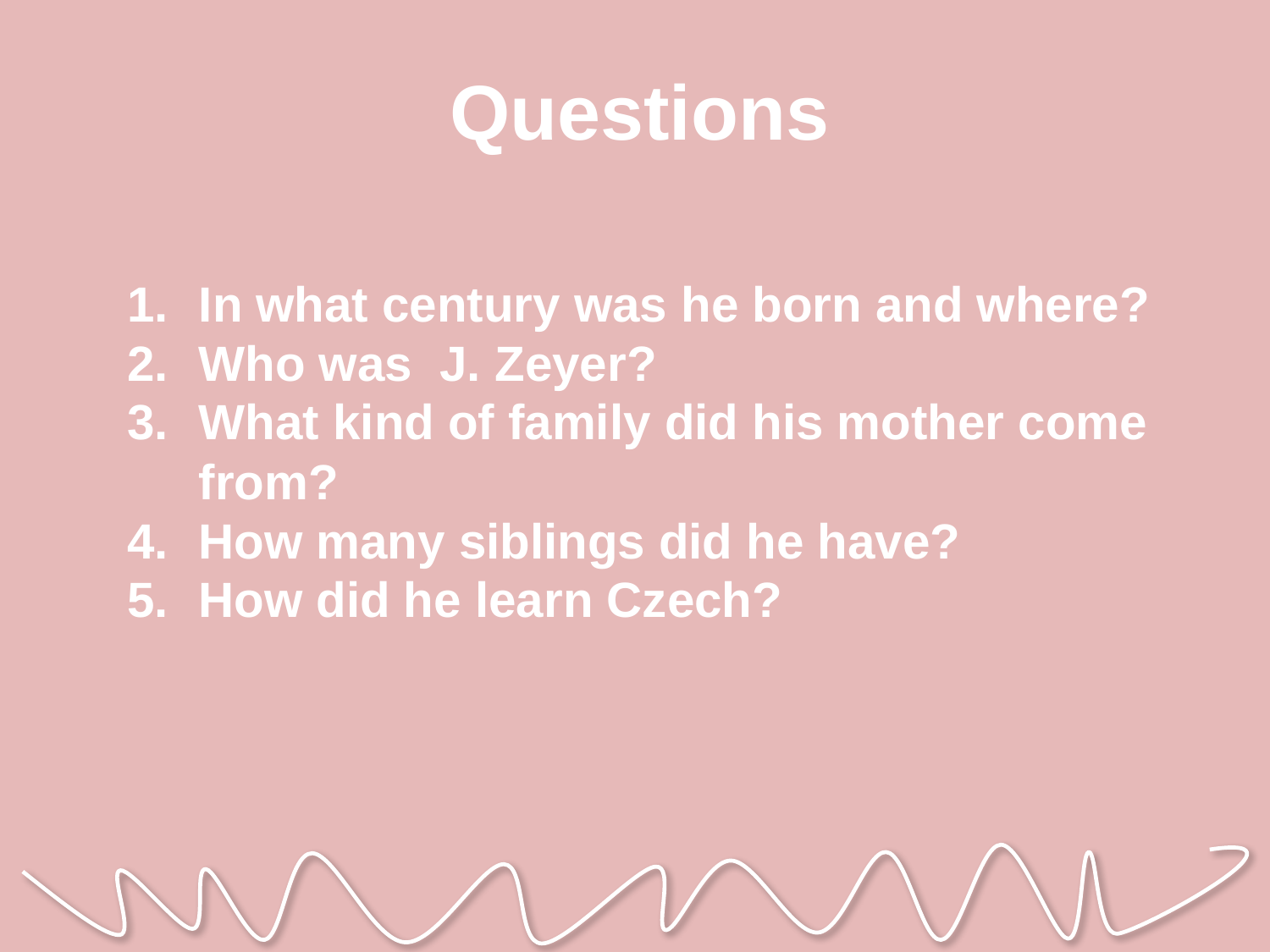

Questions
In what century was he born and where?
Who was  J. Zeyer?
What kind of family did his mother come from?
How many siblings did he have?
How did he learn Czech?